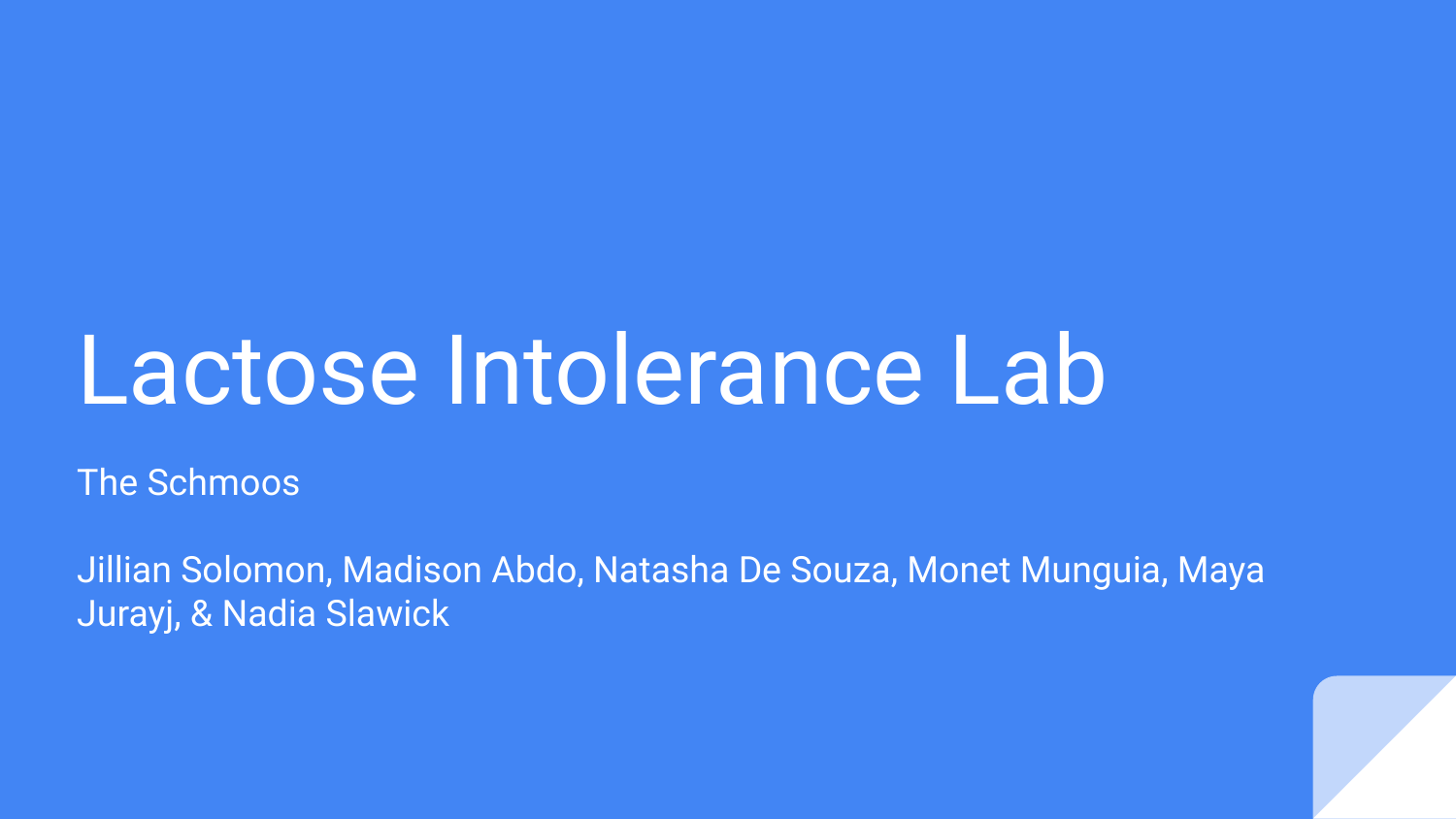

# Lactose Intolerance Lab
The Schmoos

Jillian Solomon, Madison Abdo, Natasha De Souza, Monet Munguia, Maya Jurayj, & Nadia Slawick